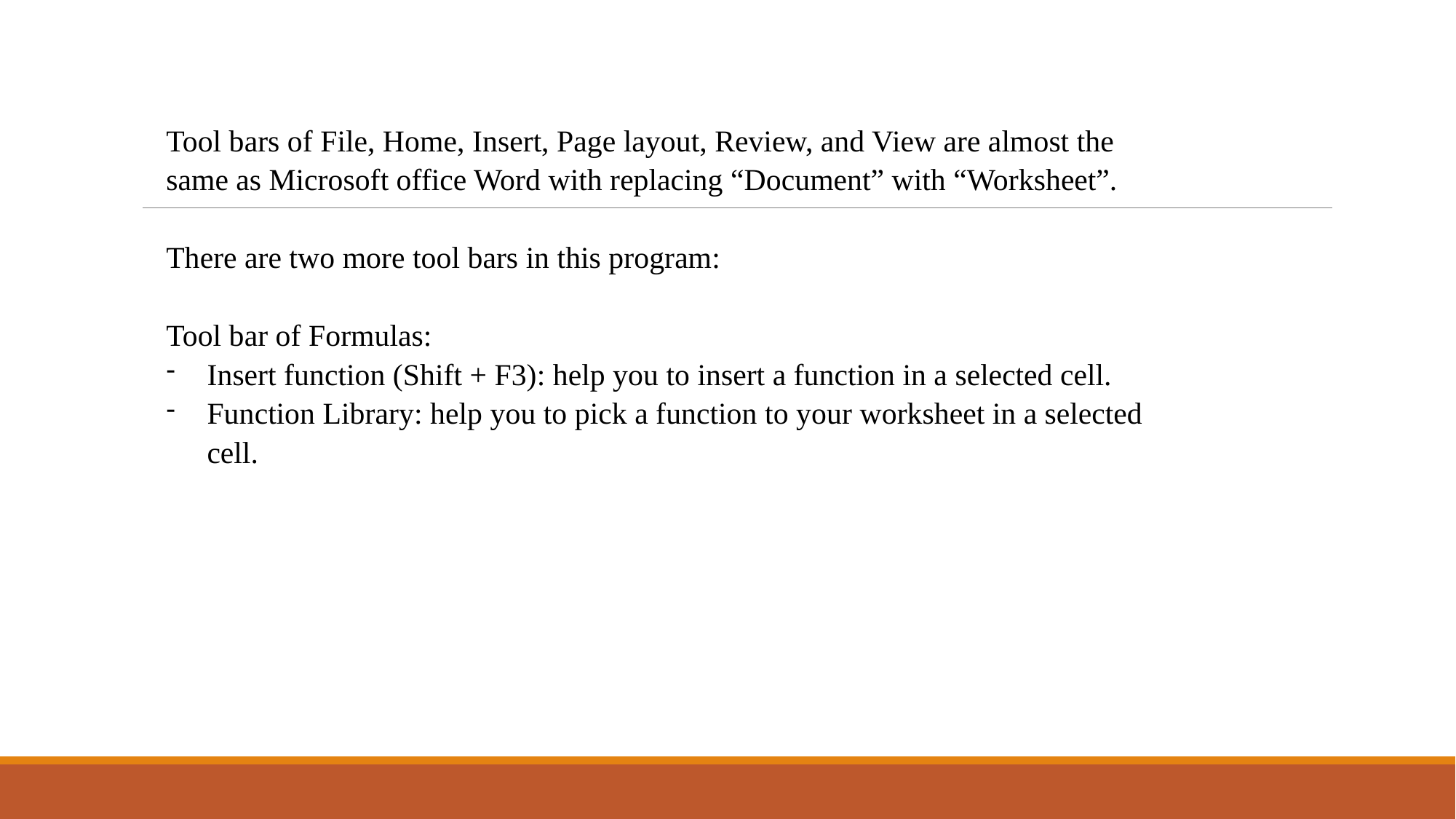

Tool bars of File, Home, Insert, Page layout, Review, and View are almost the same as Microsoft office Word with replacing “Document” with “Worksheet”.

There are two more tool bars in this program:

Tool bar of Formulas:
Insert function (Shift + F3): help you to insert a function in a selected cell.
Function Library: help you to pick a function to your worksheet in a selected cell.